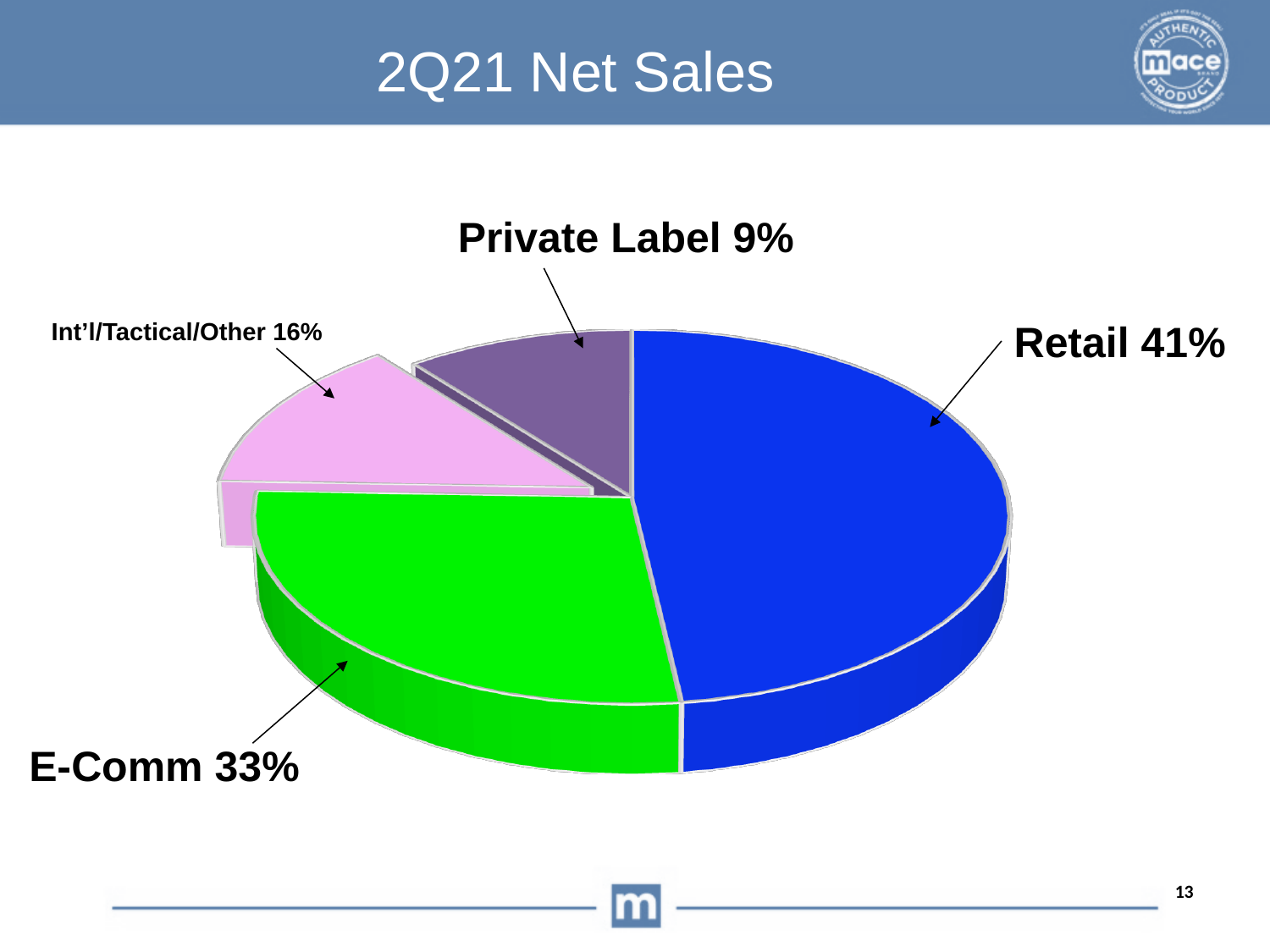

2Q21 Net Sales
Private Label 9%

[unsupported chart]

Int’l/Tactical/Other 16%
Retail 41%
E-Comm 33%
13